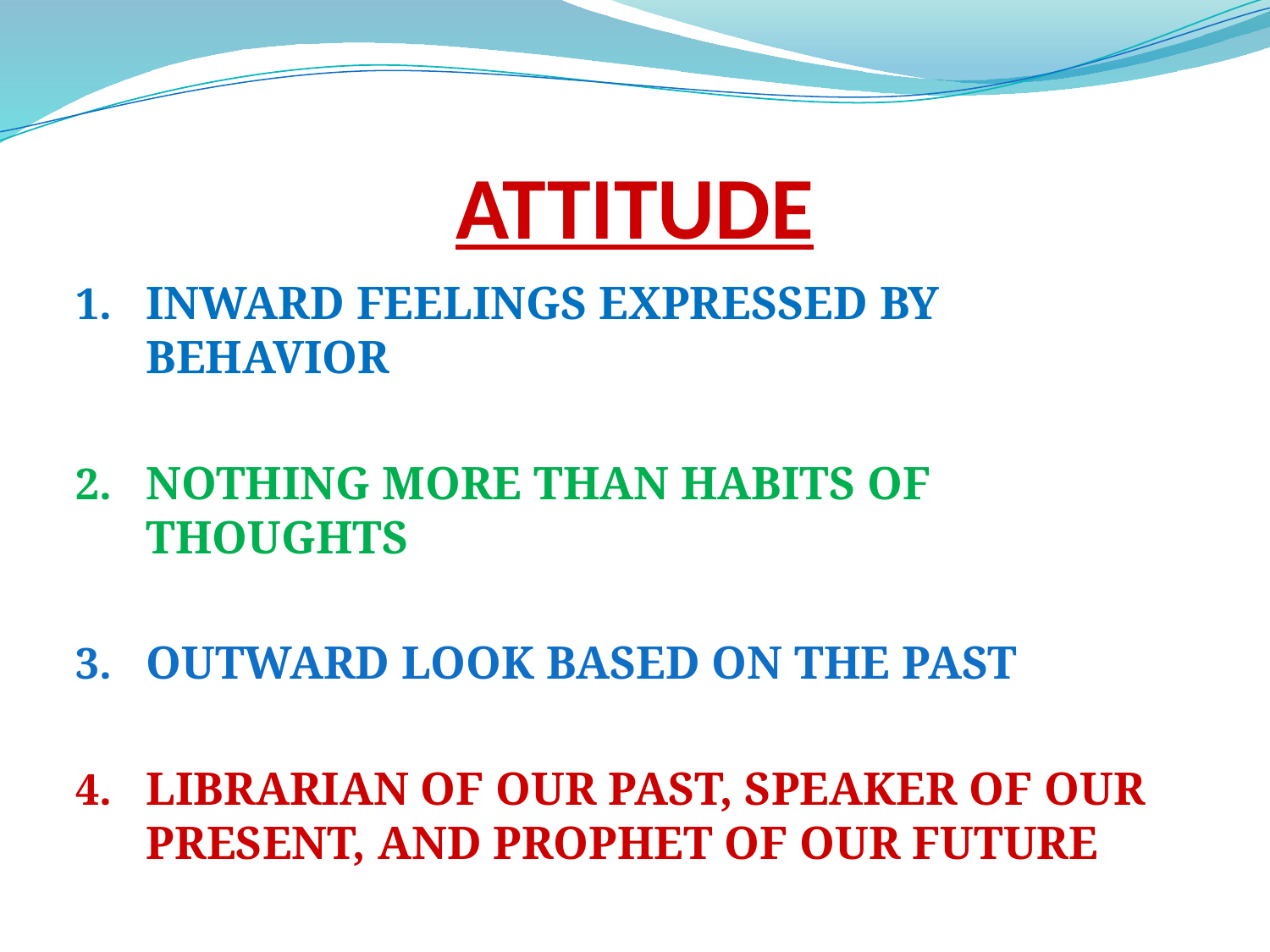

# ATTITUDE
INWARD FEELINGS EXPRESSED BY BEHAVIOR

NOTHING MORE THAN HABITS OF THOUGHTS

OUTWARD LOOK BASED ON THE PAST

LIBRARIAN OF OUR PAST, SPEAKER OF OUR PRESENT, AND PROPHET OF OUR FUTURE